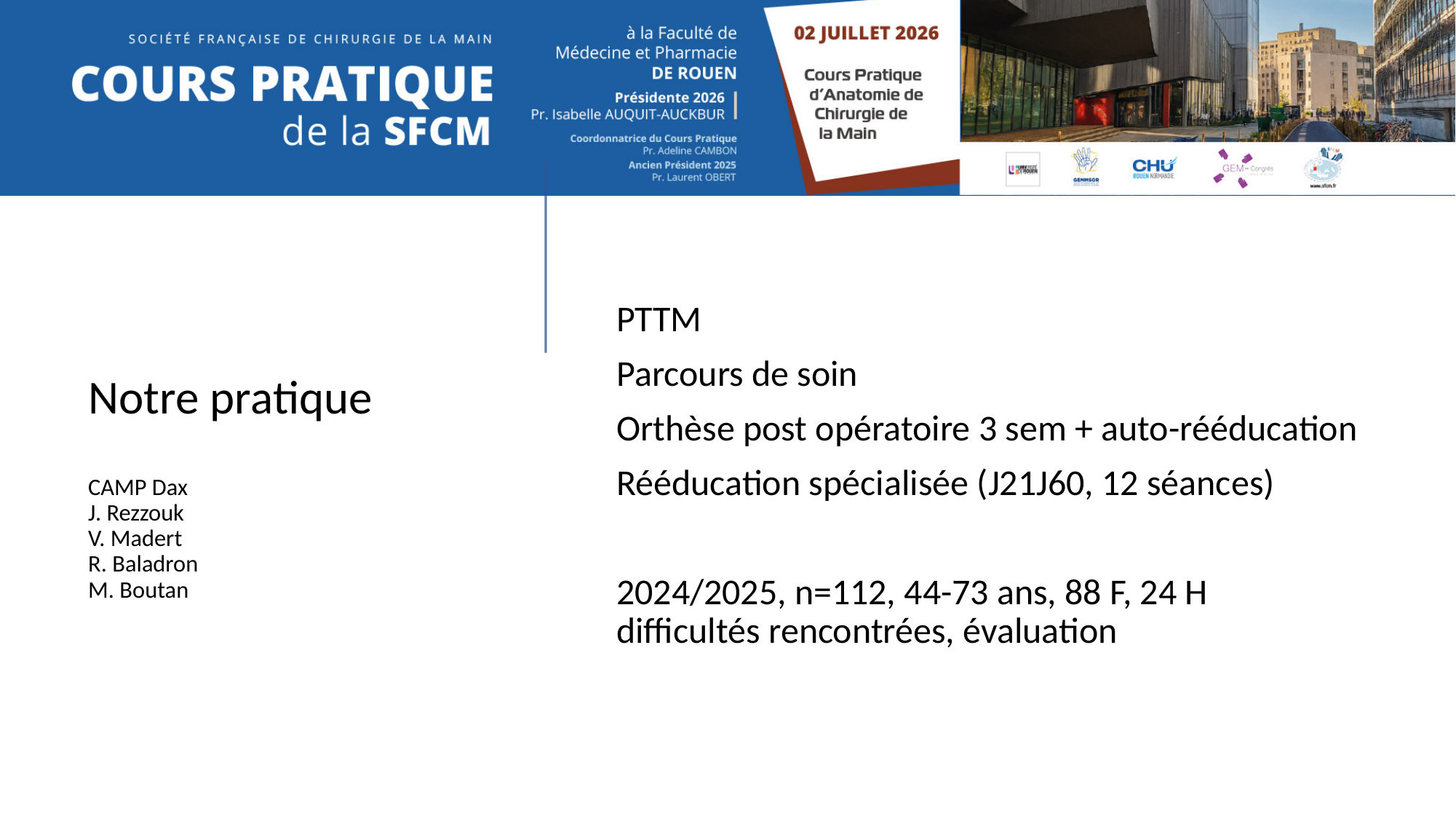

PTTM
Parcours de soin
Orthèse post opératoire 3 sem + auto-rééducation
Rééducation spécialisée (J21J60, 12 séances)

2024/2025, n=112, 44-73 ans, 88 F, 24 H difficultés rencontrées, évaluation

# Notre pratique CAMP Dax J. Rezzouk V. Madert R. Baladron M. Boutan